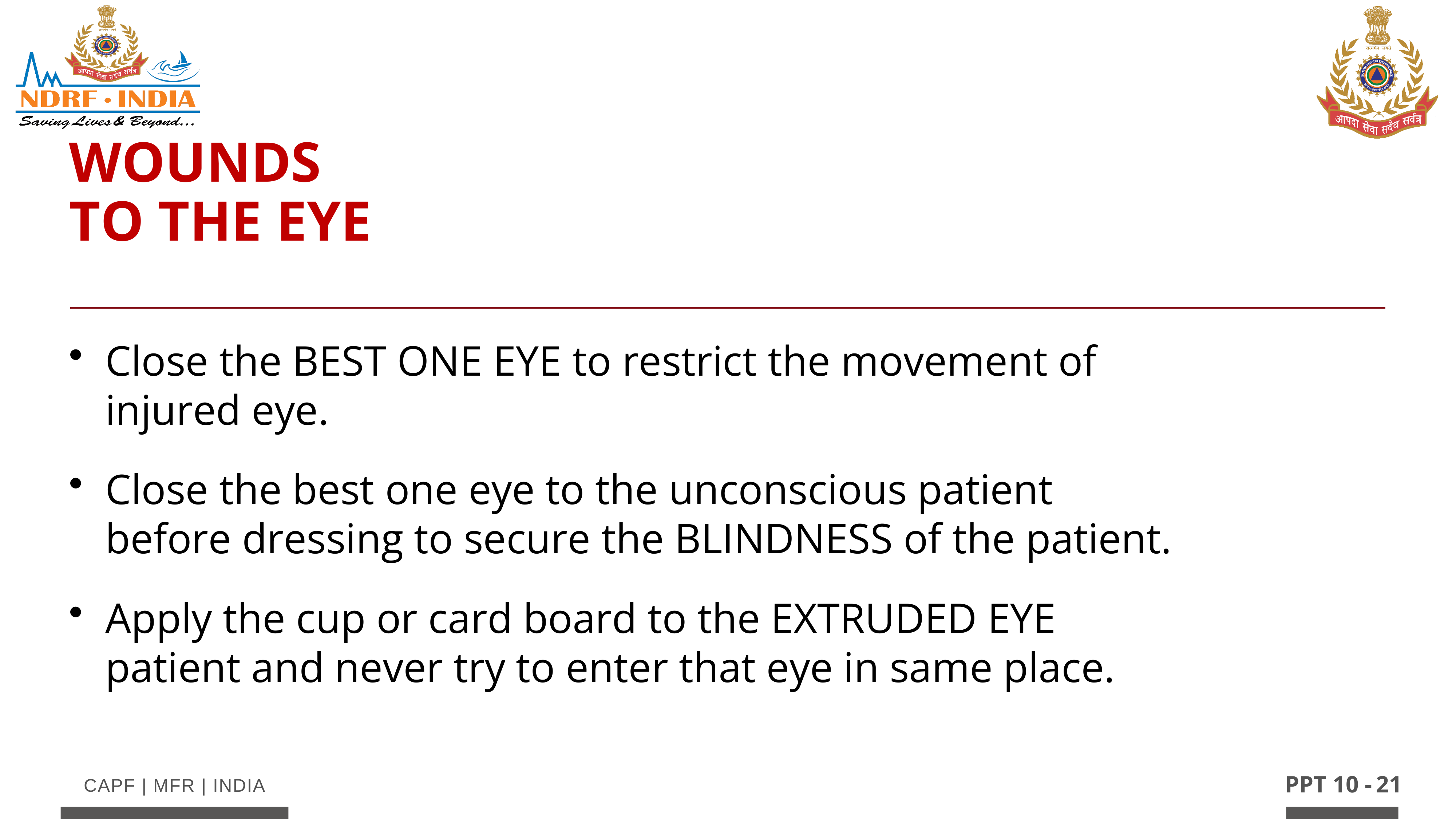

Wounds
to the eye

Close the BEST ONE EYE to restrict the movement of injured eye.
Close the best one eye to the unconscious patient before dressing to secure the BLINDNESS of the patient.
Apply the cup or card board to the EXTRUDED EYE patient and never try to enter that eye in same place.